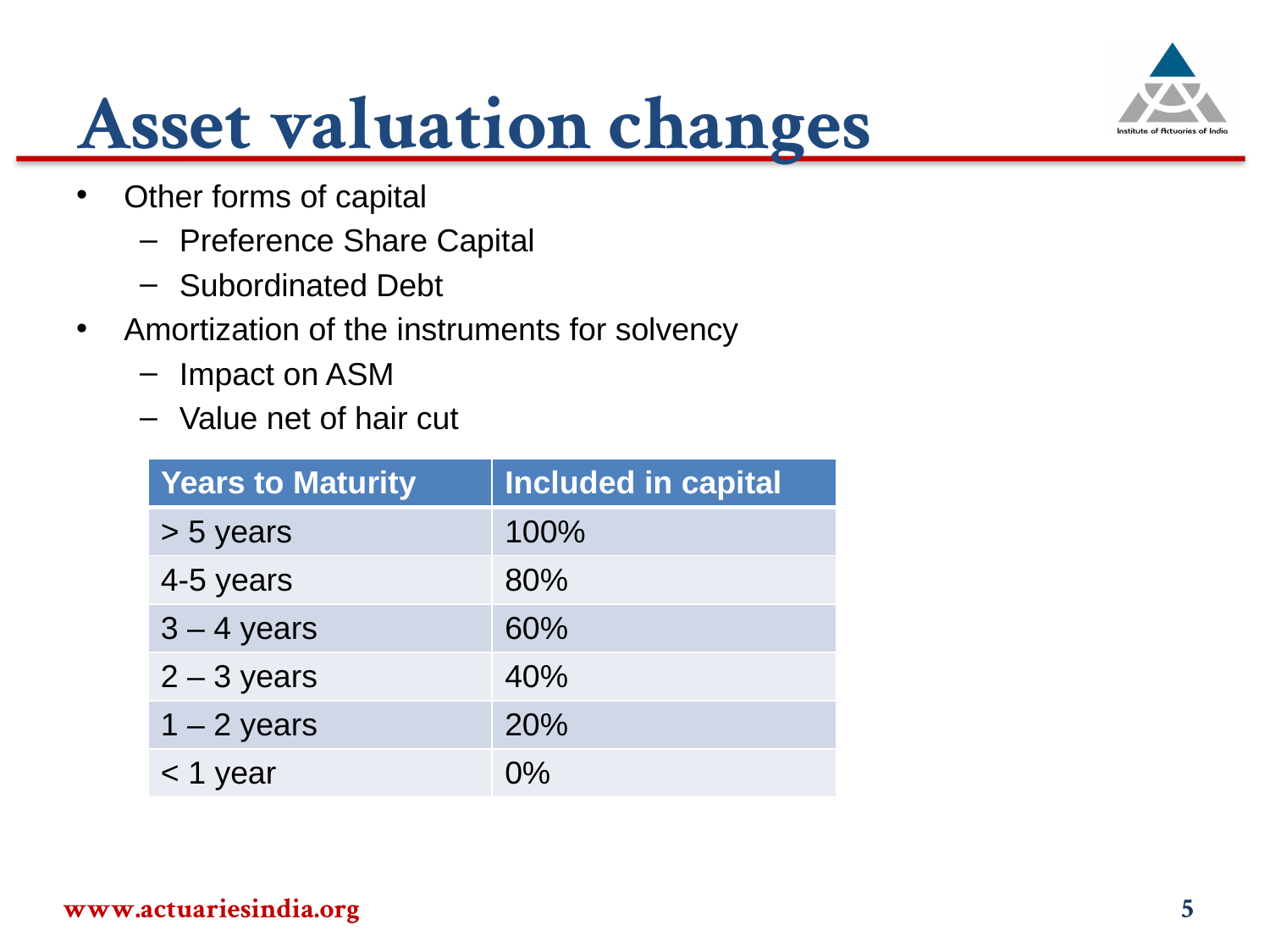

# Asset valuation changes
Other forms of capital
Preference Share Capital
Subordinated Debt
Amortization of the instruments for solvency
Impact on ASM
Value net of hair cut
| Years to Maturity | Included in capital |
| --- | --- |
| > 5 years | 100% |
| 4-5 years | 80% |
| 3 – 4 years | 60% |
| 2 – 3 years | 40% |
| 1 – 2 years | 20% |
| < 1 year | 0% |
www.actuariesindia.org
5